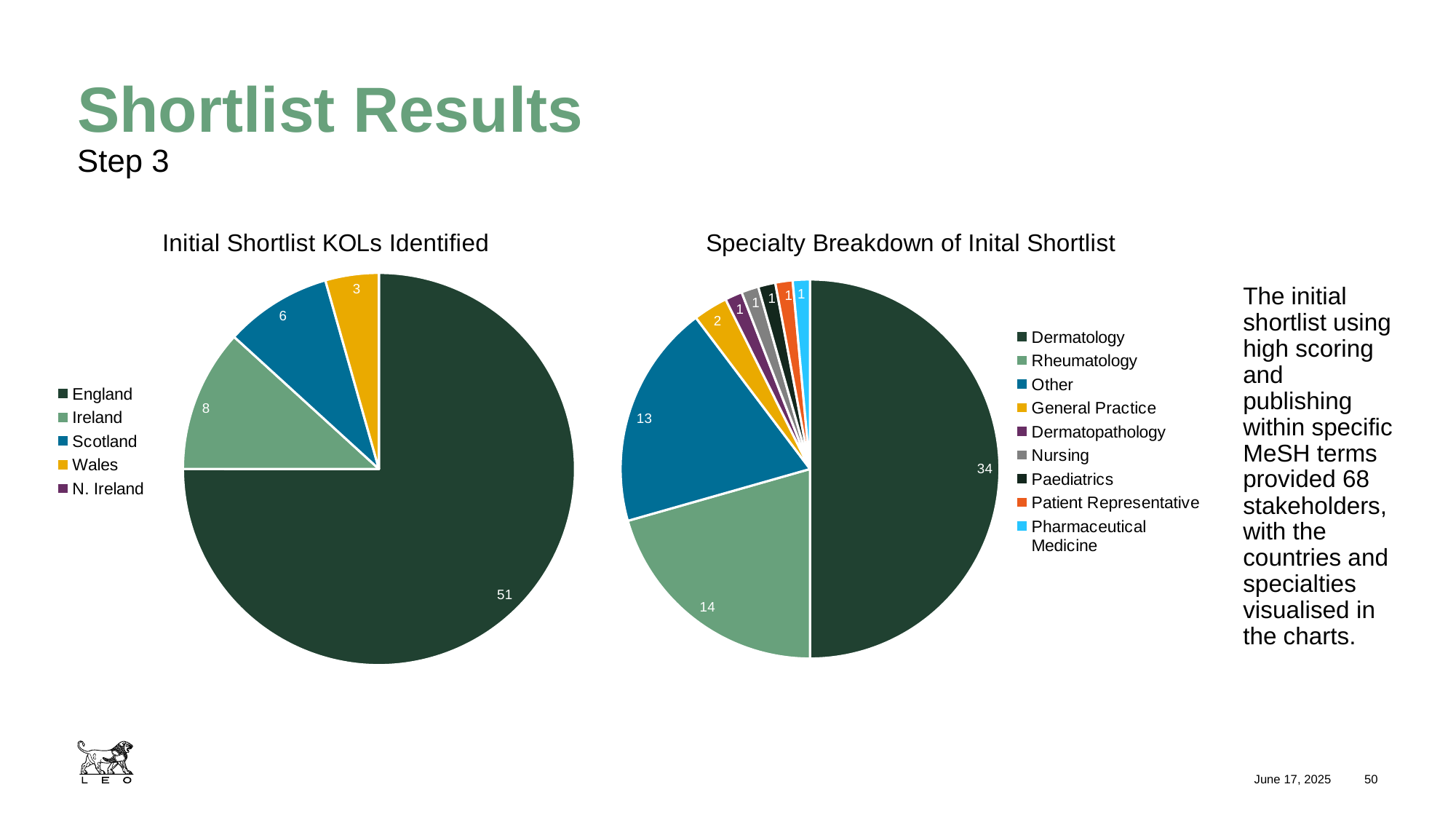

# Shortlist Results
Step 3

### Chart: Specialty Breakdown of Inital Shortlist

| Category | Count |
|---|---|
| Dermatology | 34.0 |
| Rheumatology | 14.0 |
| Other | 13.0 |
| General Practice | 2.0 |
| Dermatopathology | 1.0 |
| Nursing | 1.0 |
| Paediatrics | 1.0 |
| Patient Representative | 1.0 |
| Pharmaceutical Medicine | 1.0 |

### Chart: Initial Shortlist KOLs Identified

| Category | Count |
|---|---|
| England | 51.0 |
| Ireland | 8.0 |
| Scotland | 6.0 |
| Wales | 3.0 |
| N. Ireland | 0.0 |
The initial shortlist using high scoring and publishing within specific MeSH terms provided 68 stakeholders, with the countries and specialties visualised in the charts.
June 17, 2025
50